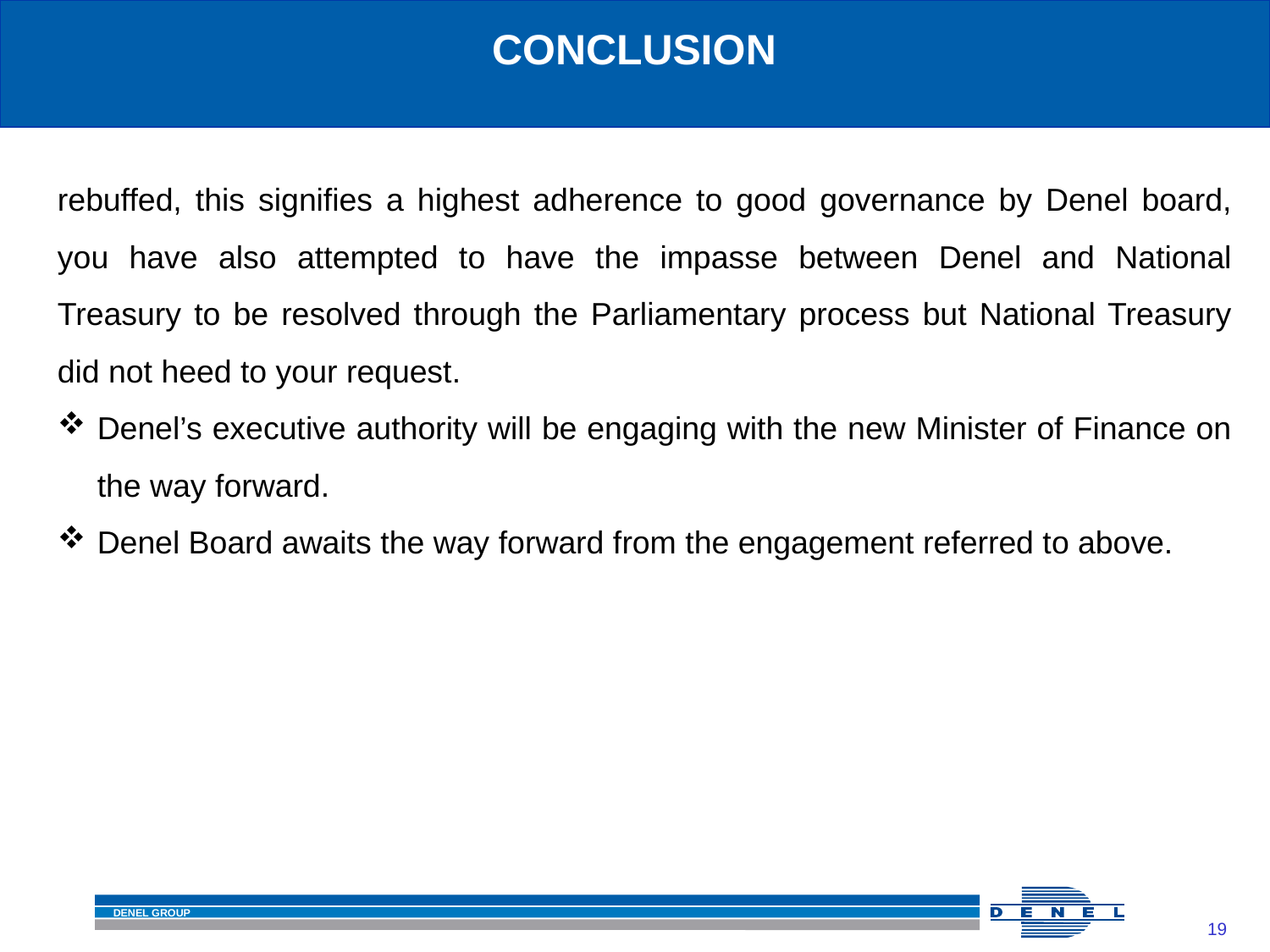

CONCLUSION

rebuffed, this signifies a highest adherence to good governance by Denel board, you have also attempted to have the impasse between Denel and National Treasury to be resolved through the Parliamentary process but National Treasury did not heed to your request.
Denel’s executive authority will be engaging with the new Minister of Finance on the way forward.
Denel Board awaits the way forward from the engagement referred to above.